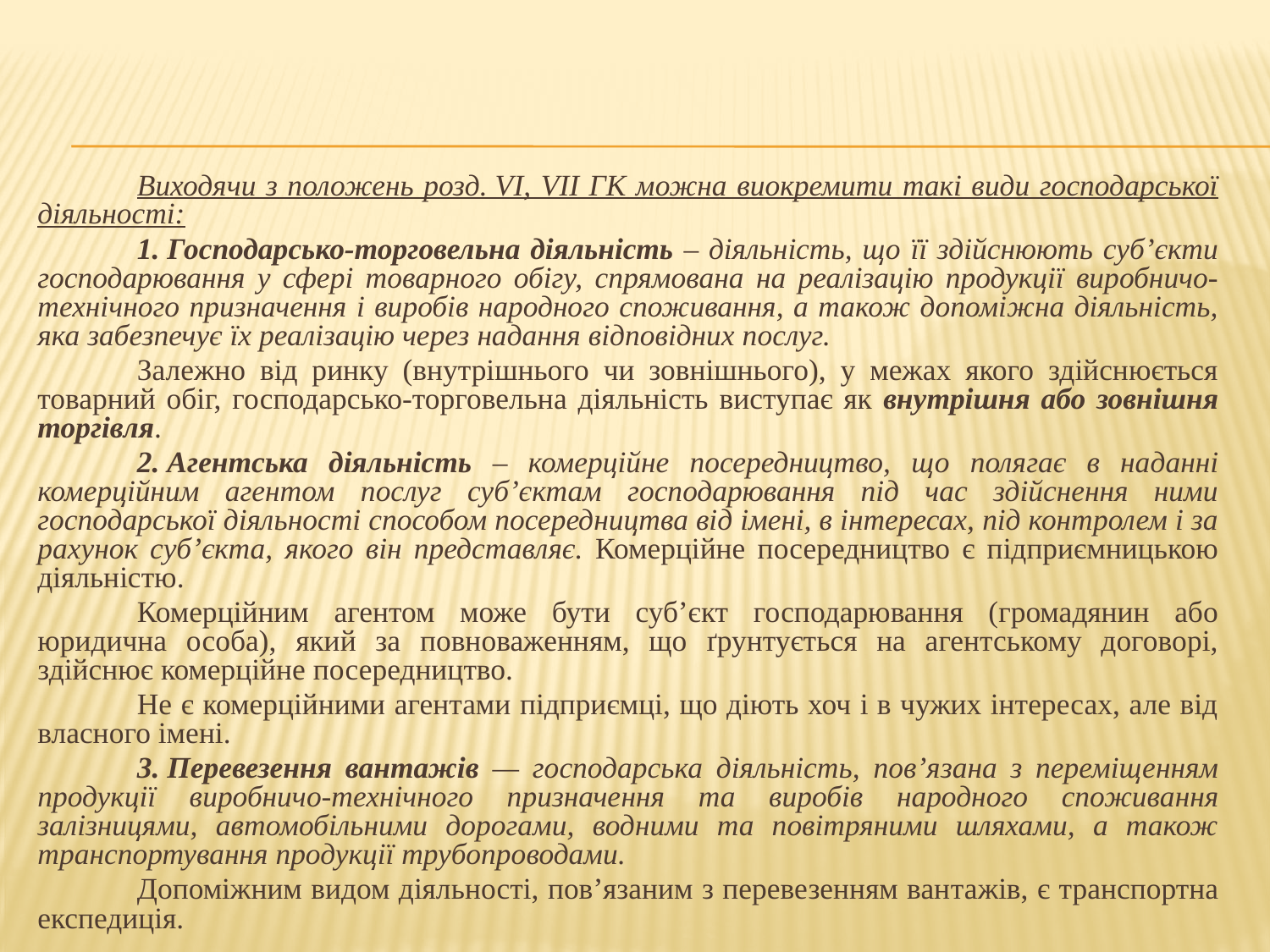

Виходячи з положень розд. VІ, VІІ ГК можна виокремити такі види господарської діяльності:
1. Господарсько-торговельна діяльність – діяльність, що її здійснюють суб’єкти господарювання у сфері товарного обігу, спрямована на реалізацію продукції виробничо-технічного призначення і виробів народного споживання, а також допоміжна діяльність, яка забезпечує їх реалізацію через надання відповідних послуг.
Залежно від ринку (внутрішнього чи зовнішнього), у межах якого здійснюється товарний обіг, господарсько-торговельна діяльність виступає як внутрішня або зовнішня торгівля.
2. Агентська діяльність – комерційне посередництво, що полягає в наданні комерційним агентом послуг суб’єктам господарювання під час здійснення ними господарської діяльності способом посередництва від імені, в інтересах, під контролем і за рахунок суб’єкта, якого він представляє. Комерційне посередництво є підприємницькою діяльністю.
Комерційним агентом може бути суб’єкт господарювання (громадянин або юридична особа), який за повноваженням, що ґрунтується на агентському договорі, здійснює комерційне посередництво.
Не є комерційними агентами підприємці, що діють хоч і в чужих інтересах, але від власного імені.
3. Перевезення вантажів — господарська діяльність, пов’я­зана з переміщенням продукції виробничо-технічного призначе­ння та виробів народного споживання залізницями, автомобільними дорогами, водними та повітряними шляхами, а також транс­портування продукції трубопроводами.
Допоміжним видом діяльності, пов’язаним з перевезенням ван­тажів, є транспортна експедиція.